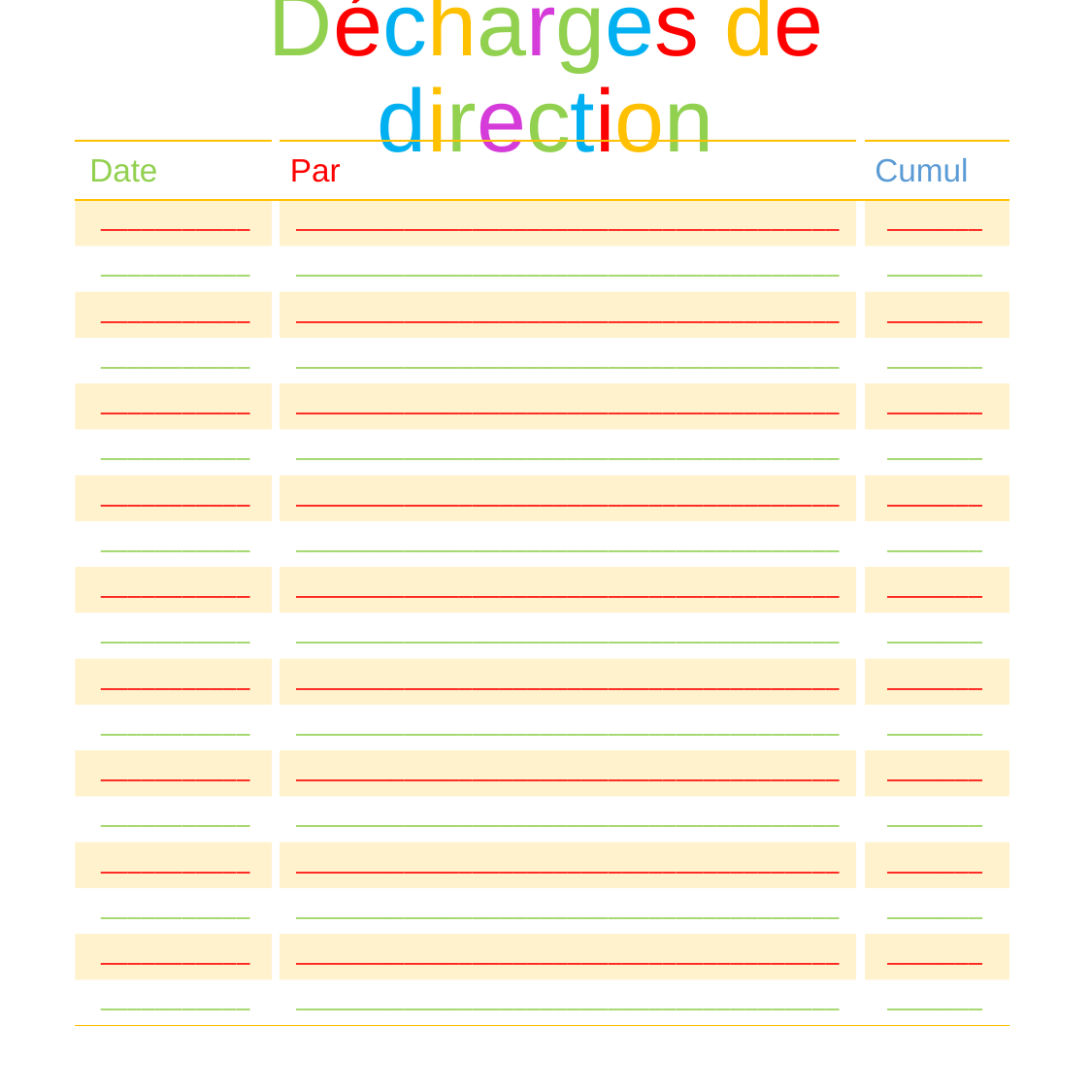

# Décharges de direction
| Date | Par | Cumul |
| --- | --- | --- |
| \_\_\_\_\_\_\_\_\_\_\_ | \_\_\_\_\_\_\_\_\_\_\_\_\_\_\_\_\_\_\_\_\_\_\_\_\_\_\_\_\_\_\_\_\_\_\_\_\_\_\_\_ | \_\_\_\_\_\_\_ |
| \_\_\_\_\_\_\_\_\_\_\_ | \_\_\_\_\_\_\_\_\_\_\_\_\_\_\_\_\_\_\_\_\_\_\_\_\_\_\_\_\_\_\_\_\_\_\_\_\_\_\_\_ | \_\_\_\_\_\_\_ |
| \_\_\_\_\_\_\_\_\_\_\_ | \_\_\_\_\_\_\_\_\_\_\_\_\_\_\_\_\_\_\_\_\_\_\_\_\_\_\_\_\_\_\_\_\_\_\_\_\_\_\_\_ | \_\_\_\_\_\_\_ |
| \_\_\_\_\_\_\_\_\_\_\_ | \_\_\_\_\_\_\_\_\_\_\_\_\_\_\_\_\_\_\_\_\_\_\_\_\_\_\_\_\_\_\_\_\_\_\_\_\_\_\_\_ | \_\_\_\_\_\_\_ |
| \_\_\_\_\_\_\_\_\_\_\_ | \_\_\_\_\_\_\_\_\_\_\_\_\_\_\_\_\_\_\_\_\_\_\_\_\_\_\_\_\_\_\_\_\_\_\_\_\_\_\_\_ | \_\_\_\_\_\_\_ |
| \_\_\_\_\_\_\_\_\_\_\_ | \_\_\_\_\_\_\_\_\_\_\_\_\_\_\_\_\_\_\_\_\_\_\_\_\_\_\_\_\_\_\_\_\_\_\_\_\_\_\_\_ | \_\_\_\_\_\_\_ |
| \_\_\_\_\_\_\_\_\_\_\_ | \_\_\_\_\_\_\_\_\_\_\_\_\_\_\_\_\_\_\_\_\_\_\_\_\_\_\_\_\_\_\_\_\_\_\_\_\_\_\_\_ | \_\_\_\_\_\_\_ |
| \_\_\_\_\_\_\_\_\_\_\_ | \_\_\_\_\_\_\_\_\_\_\_\_\_\_\_\_\_\_\_\_\_\_\_\_\_\_\_\_\_\_\_\_\_\_\_\_\_\_\_\_ | \_\_\_\_\_\_\_ |
| \_\_\_\_\_\_\_\_\_\_\_ | \_\_\_\_\_\_\_\_\_\_\_\_\_\_\_\_\_\_\_\_\_\_\_\_\_\_\_\_\_\_\_\_\_\_\_\_\_\_\_\_ | \_\_\_\_\_\_\_ |
| \_\_\_\_\_\_\_\_\_\_\_ | \_\_\_\_\_\_\_\_\_\_\_\_\_\_\_\_\_\_\_\_\_\_\_\_\_\_\_\_\_\_\_\_\_\_\_\_\_\_\_\_ | \_\_\_\_\_\_\_ |
| \_\_\_\_\_\_\_\_\_\_\_ | \_\_\_\_\_\_\_\_\_\_\_\_\_\_\_\_\_\_\_\_\_\_\_\_\_\_\_\_\_\_\_\_\_\_\_\_\_\_\_\_ | \_\_\_\_\_\_\_ |
| \_\_\_\_\_\_\_\_\_\_\_ | \_\_\_\_\_\_\_\_\_\_\_\_\_\_\_\_\_\_\_\_\_\_\_\_\_\_\_\_\_\_\_\_\_\_\_\_\_\_\_\_ | \_\_\_\_\_\_\_ |
| \_\_\_\_\_\_\_\_\_\_\_ | \_\_\_\_\_\_\_\_\_\_\_\_\_\_\_\_\_\_\_\_\_\_\_\_\_\_\_\_\_\_\_\_\_\_\_\_\_\_\_\_ | \_\_\_\_\_\_\_ |
| \_\_\_\_\_\_\_\_\_\_\_ | \_\_\_\_\_\_\_\_\_\_\_\_\_\_\_\_\_\_\_\_\_\_\_\_\_\_\_\_\_\_\_\_\_\_\_\_\_\_\_\_ | \_\_\_\_\_\_\_ |
| \_\_\_\_\_\_\_\_\_\_\_ | \_\_\_\_\_\_\_\_\_\_\_\_\_\_\_\_\_\_\_\_\_\_\_\_\_\_\_\_\_\_\_\_\_\_\_\_\_\_\_\_ | \_\_\_\_\_\_\_ |
| \_\_\_\_\_\_\_\_\_\_\_ | \_\_\_\_\_\_\_\_\_\_\_\_\_\_\_\_\_\_\_\_\_\_\_\_\_\_\_\_\_\_\_\_\_\_\_\_\_\_\_\_ | \_\_\_\_\_\_\_ |
| \_\_\_\_\_\_\_\_\_\_\_ | \_\_\_\_\_\_\_\_\_\_\_\_\_\_\_\_\_\_\_\_\_\_\_\_\_\_\_\_\_\_\_\_\_\_\_\_\_\_\_\_ | \_\_\_\_\_\_\_ |
| \_\_\_\_\_\_\_\_\_\_\_ | \_\_\_\_\_\_\_\_\_\_\_\_\_\_\_\_\_\_\_\_\_\_\_\_\_\_\_\_\_\_\_\_\_\_\_\_\_\_\_\_ | \_\_\_\_\_\_\_ |